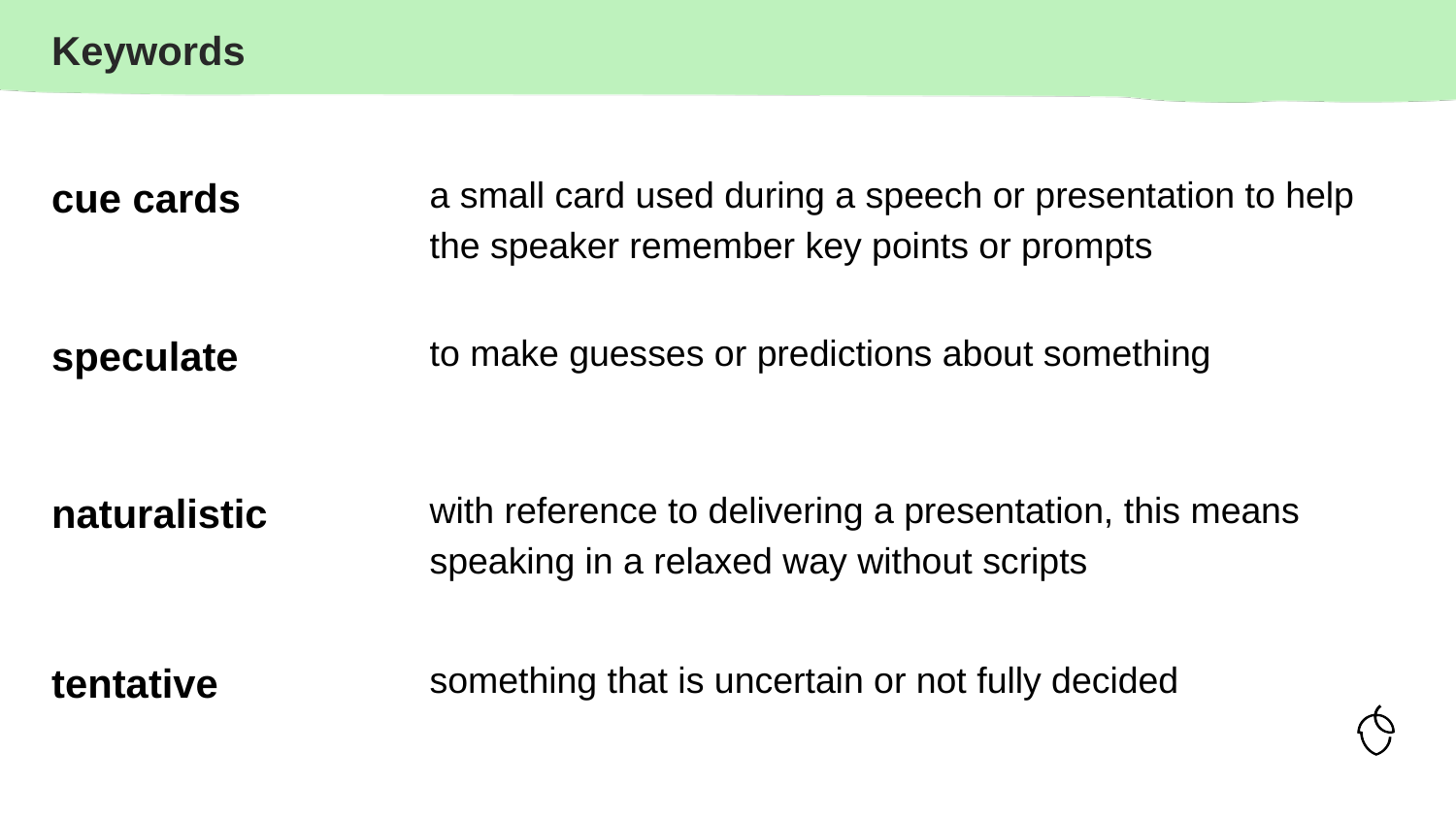

cue cards
a small card used during a speech or presentation to help the speaker remember key points or prompts
speculate
to make guesses or predictions about something
naturalistic
with reference to delivering a presentation, this means speaking in a relaxed way without scripts
tentative
something that is uncertain or not fully decided